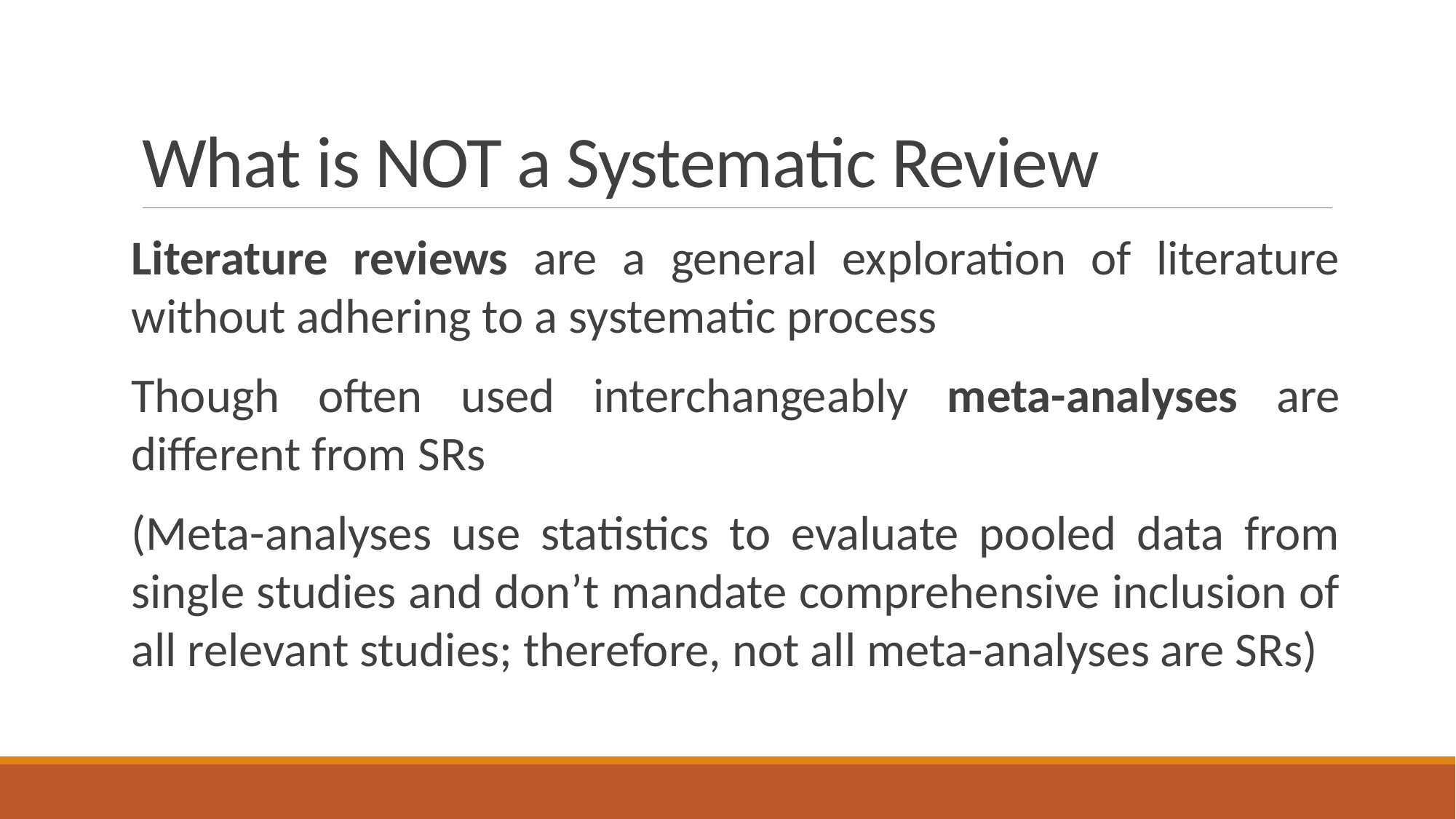

# What is NOT a Systematic Review
Literature reviews are a general exploration of literature without adhering to a systematic process
Though often used interchangeably meta-analyses are different from SRs
(Meta-analyses use statistics to evaluate pooled data from single studies and don’t mandate comprehensive inclusion of all relevant studies; therefore, not all meta-analyses are SRs)